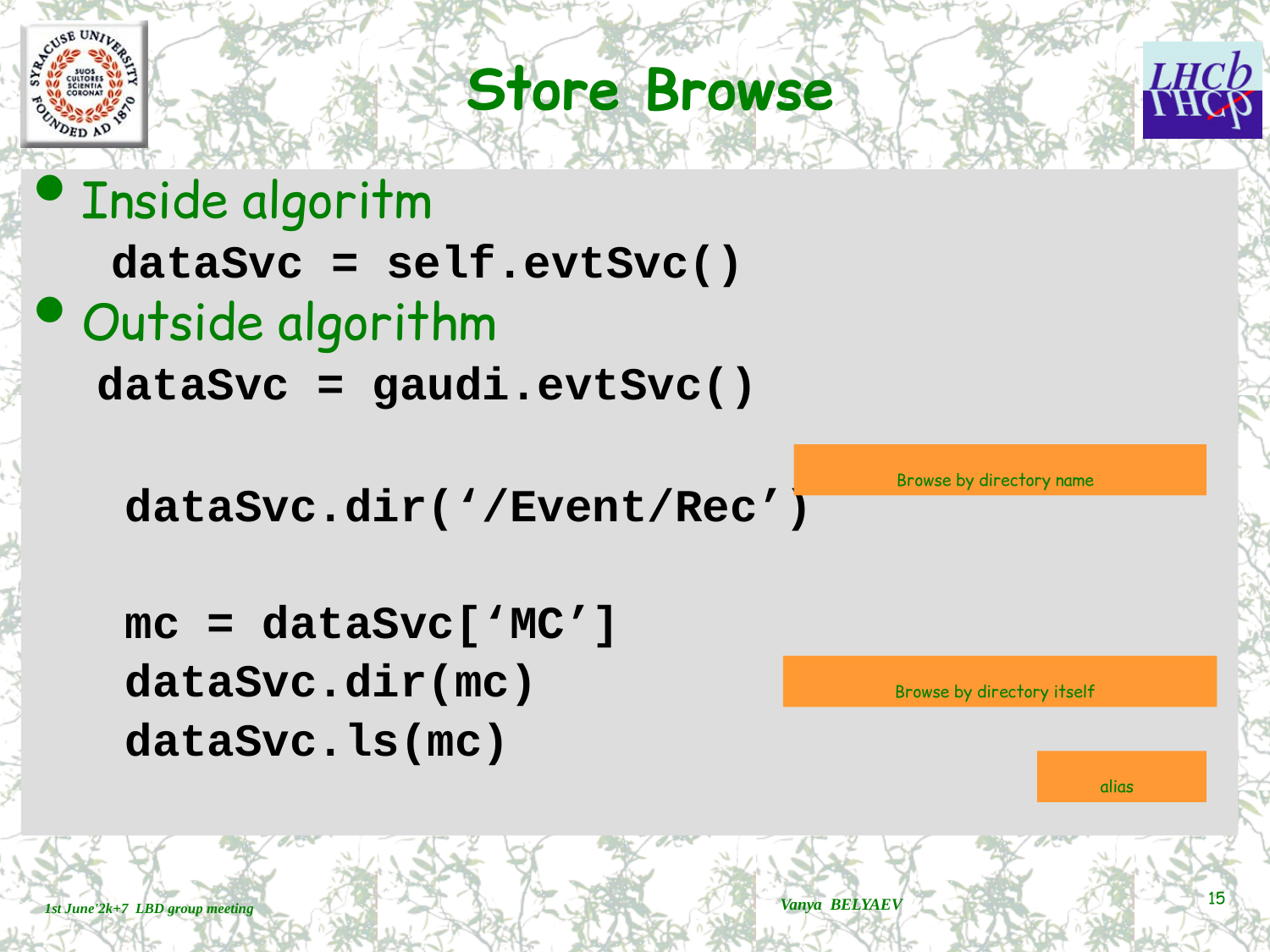

# Store Browse
Inside algoritm
 dataSvc = self.evtSvc()
Outside algorithm
dataSvc = gaudi.evtSvc()

 dataSvc.dir(‘/Event/Rec’)

 mc = dataSvc[‘MC’]
 dataSvc.dir(mc)
 dataSvc.ls(mc)
Browse by directory name
Browse by directory itself
alias
Vanya  BELYAEV
15
1st June'2k+7  LBD group meeting